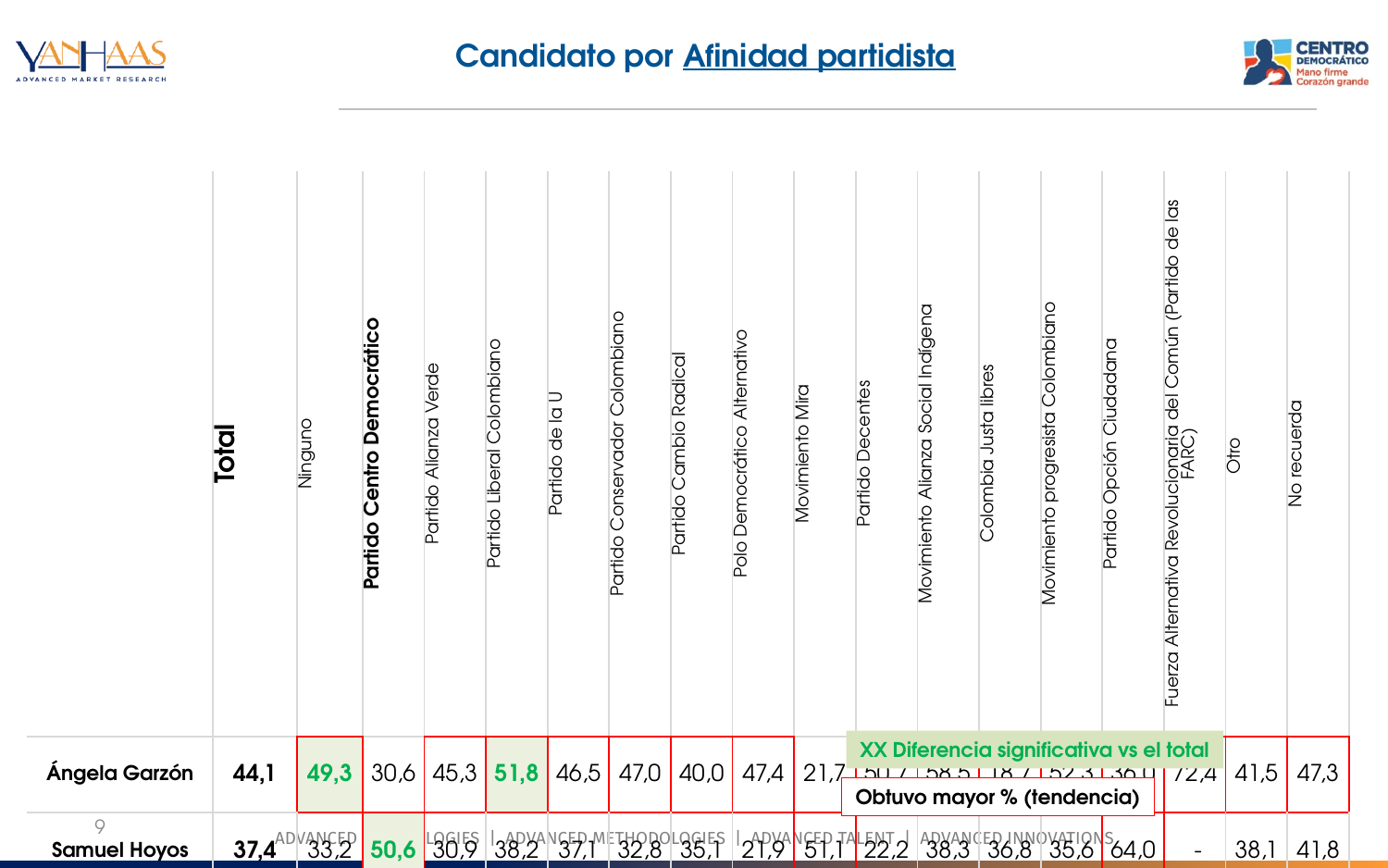

Candidato por Afinidad partidista
|  | Total | Ninguno | Partido Centro Democrático | Partido Alianza Verde | Partido Liberal Colombiano | Partido de la U | Partido Conservador Colombiano | Partido Cambio Radical | Polo Democrático Alternativo | Movimiento Mira | Partido Decentes | Movimiento Alianza Social Indígena | Colombia Justa libres | Movimiento progresista Colombiano | Partido Opción Ciudadana | Fuerza Alternativa Revolucionaria del Común (Partido de las FARC) | Otro | No recuerda |
| --- | --- | --- | --- | --- | --- | --- | --- | --- | --- | --- | --- | --- | --- | --- | --- | --- | --- | --- |
| Ángela Garzón | 44,1 | 49,3 | 30,6 | 45,3 | 51,8 | 46,5 | 47,0 | 40,0 | 47,4 | 21,7 | 50,7 | 58,5 | 18,7 | 52,3 | 36,0 | 72,4 | 41,5 | 47,3 |
| Samuel Hoyos | 37,4 | 33,2 | 50,6 | 30,9 | 38,2 | 37,1 | 32,8 | 35,1 | 21,9 | 51,1 | 22,2 | 38,3 | 36,8 | 35,6 | 64,0 | - | 38,1 | 41,8 |
| Diego Molano | 18,5 | 17,5 | 18,8 | 23,8 | 10,0 | 16,4 | 20,2 | 24,9 | 30,7 | 27,2 | 27,2 | 3,2 | 44,5 | 12,1 | - | 27,6 | 20,4 | 10,9 |
| Base de encuestados | 2312 | 790 | 451 | 218 | 201 | 89 | 94 | 59 | 78 | 42 | 31 | 12 | 18 | 17 | 6 | 2 | 76 | 128 |
XX Diferencia significativa vs el total
Obtuvo mayor % (tendencia)